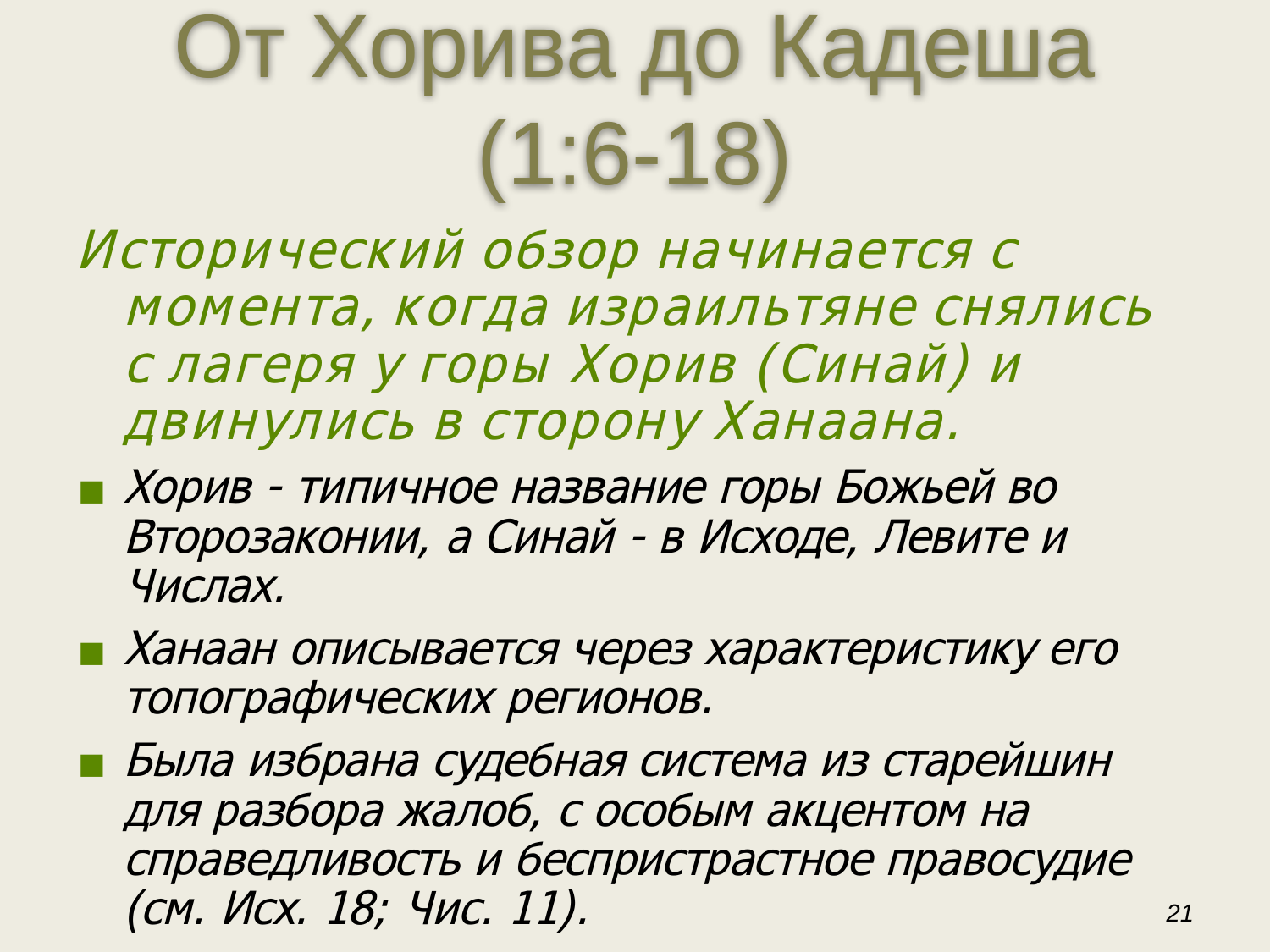

От Хорива до Кадеша (1:6-18)
Исторический обзор начинается с момента, когда израильтяне снялись с лагеря у горы Хорив (Синай) и двинулись в сторону Ханаана.
Хорив - типичное название горы Божьей во Второзаконии, а Синай - в Исходе, Левите и Числах.
Ханаан описывается через характеристику его топографических регионов.
Была избрана судебная система из старейшин для разбора жалоб, с особым акцентом на справедливость и беспристрастное правосудие (см. Исх. 18; Чис. 11).
21